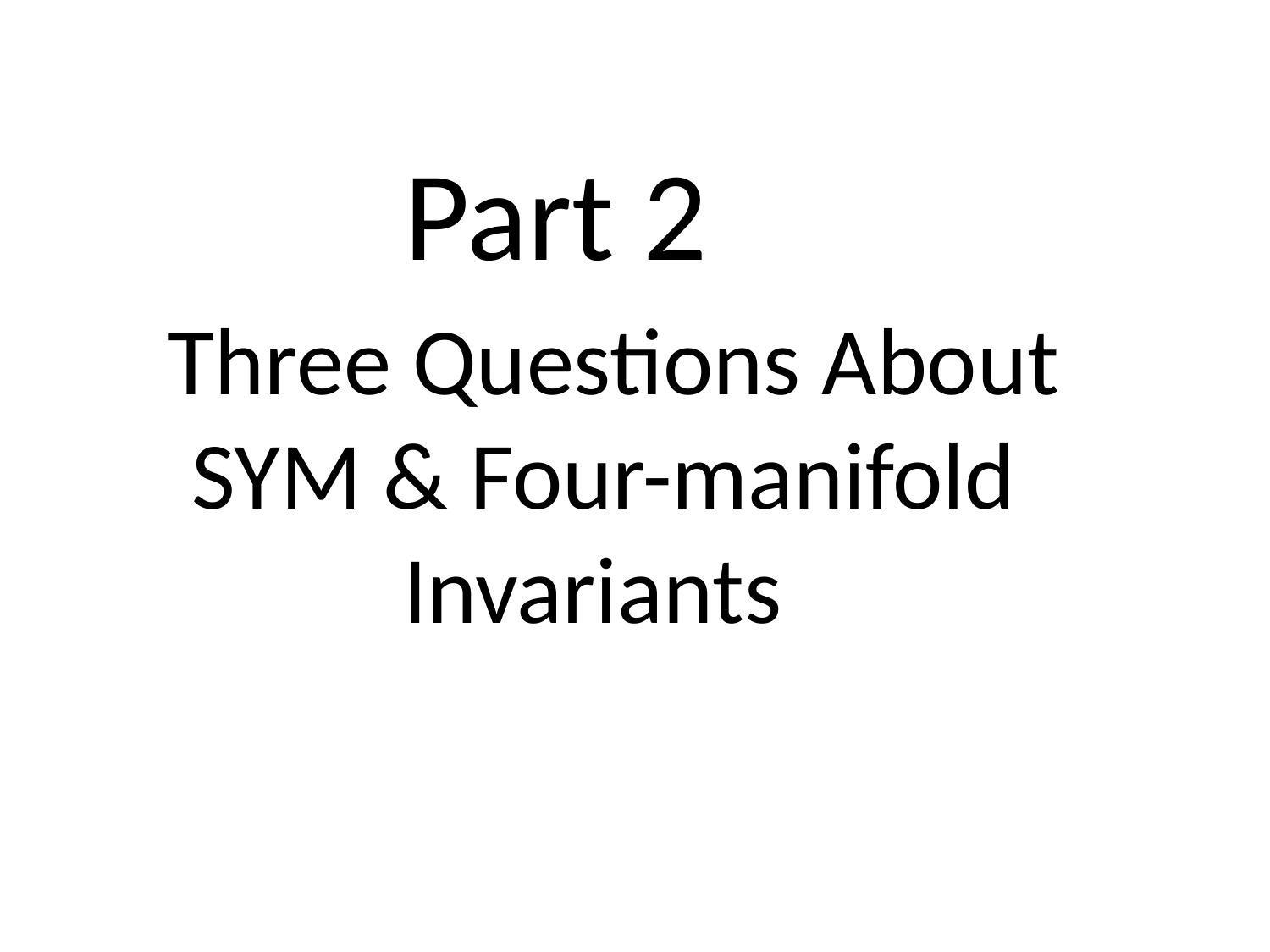

Part 2
# Three Questions About SYM & Four-manifold Invariants